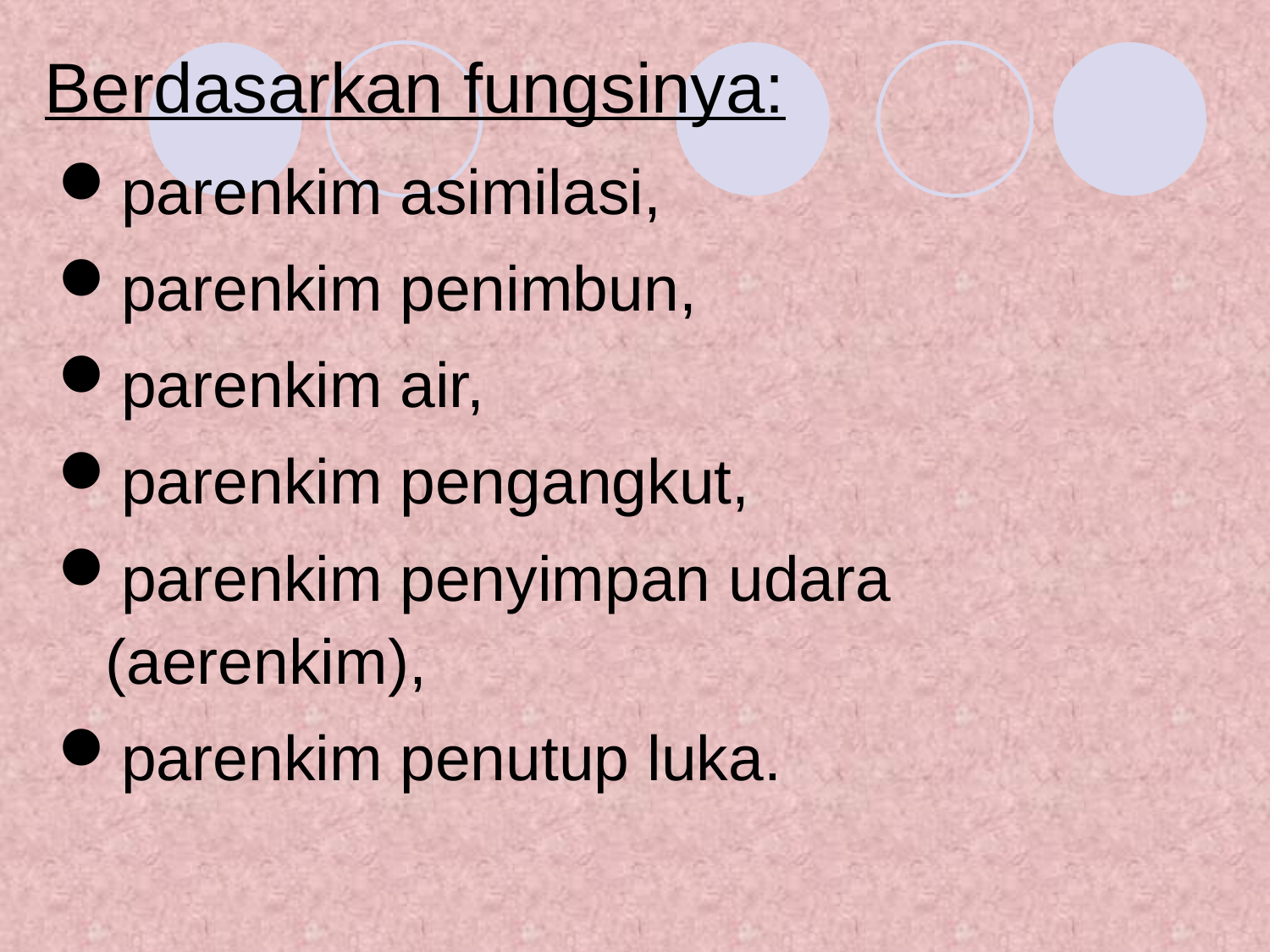

# Berdasarkan fungsinya:
parenkim asimilasi,
parenkim penimbun,
parenkim air,
parenkim pengangkut,
parenkim penyimpan udara (aerenkim),
parenkim penutup luka.